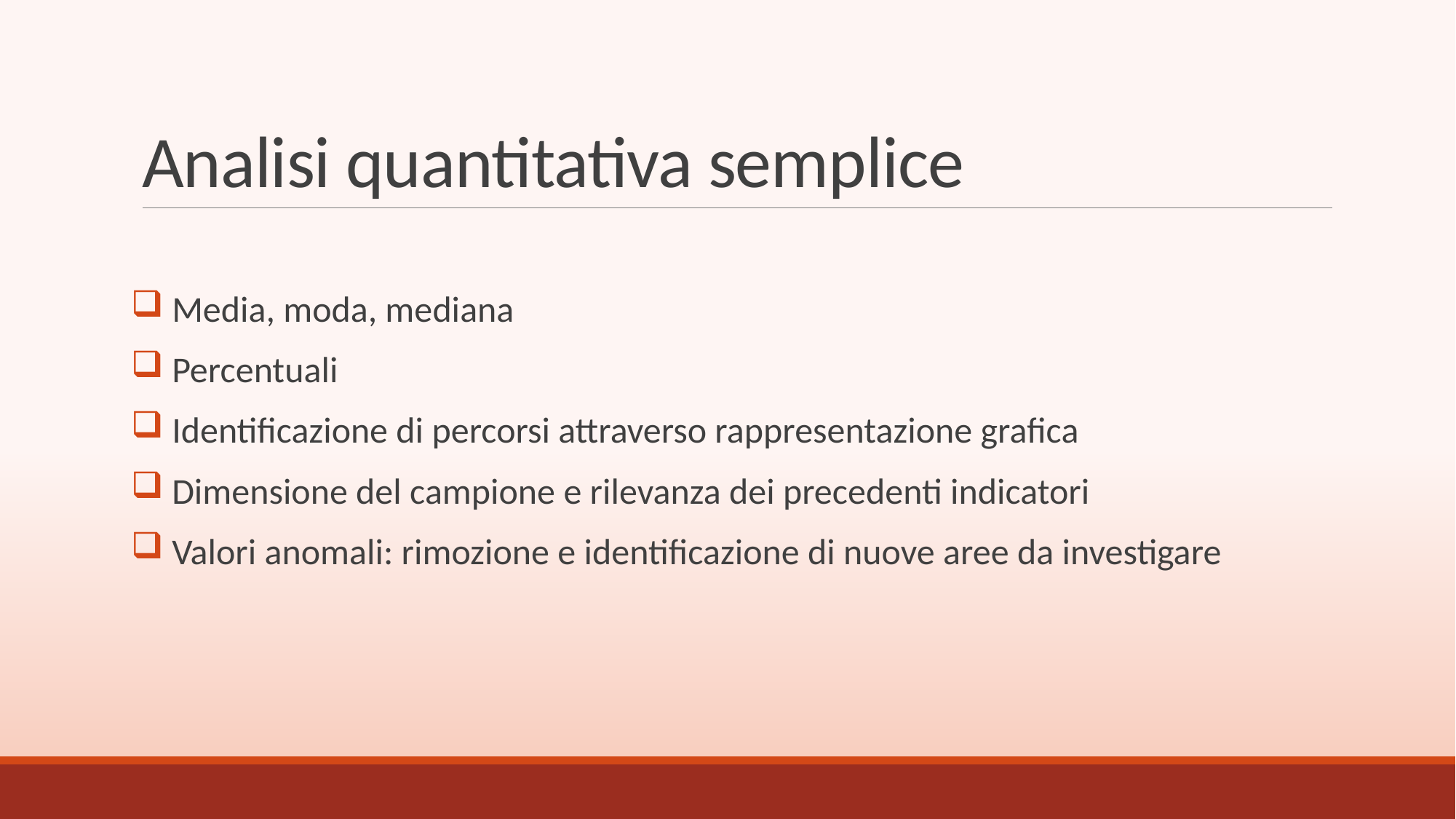

# Analisi quantitativa semplice

 Media, moda, mediana
 Percentuali
 Identificazione di percorsi attraverso rappresentazione grafica
 Dimensione del campione e rilevanza dei precedenti indicatori
 Valori anomali: rimozione e identificazione di nuove aree da investigare